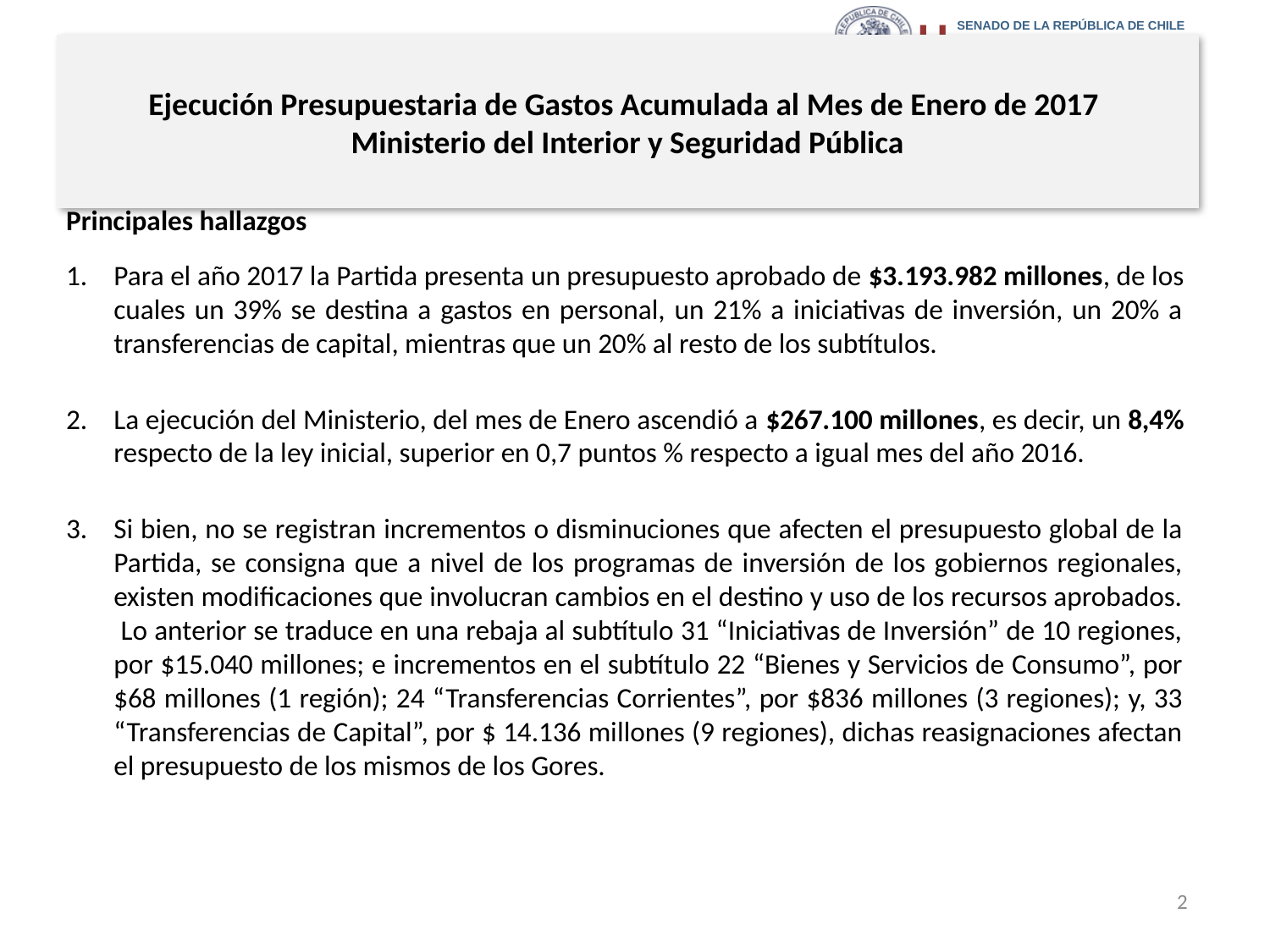

# Ejecución Presupuestaria de Gastos Acumulada al Mes de Enero de 2017 Ministerio del Interior y Seguridad Pública
Principales hallazgos
Para el año 2017 la Partida presenta un presupuesto aprobado de $3.193.982 millones, de los cuales un 39% se destina a gastos en personal, un 21% a iniciativas de inversión, un 20% a transferencias de capital, mientras que un 20% al resto de los subtítulos.
La ejecución del Ministerio, del mes de Enero ascendió a $267.100 millones, es decir, un 8,4% respecto de la ley inicial, superior en 0,7 puntos % respecto a igual mes del año 2016.
Si bien, no se registran incrementos o disminuciones que afecten el presupuesto global de la Partida, se consigna que a nivel de los programas de inversión de los gobiernos regionales, existen modificaciones que involucran cambios en el destino y uso de los recursos aprobados.  Lo anterior se traduce en una rebaja al subtítulo 31 “Iniciativas de Inversión” de 10 regiones, por $15.040 millones; e incrementos en el subtítulo 22 “Bienes y Servicios de Consumo”, por $68 millones (1 región); 24 “Transferencias Corrientes”, por $836 millones (3 regiones); y, 33 “Transferencias de Capital”, por $ 14.136 millones (9 regiones), dichas reasignaciones afectan el presupuesto de los mismos de los Gores.
2